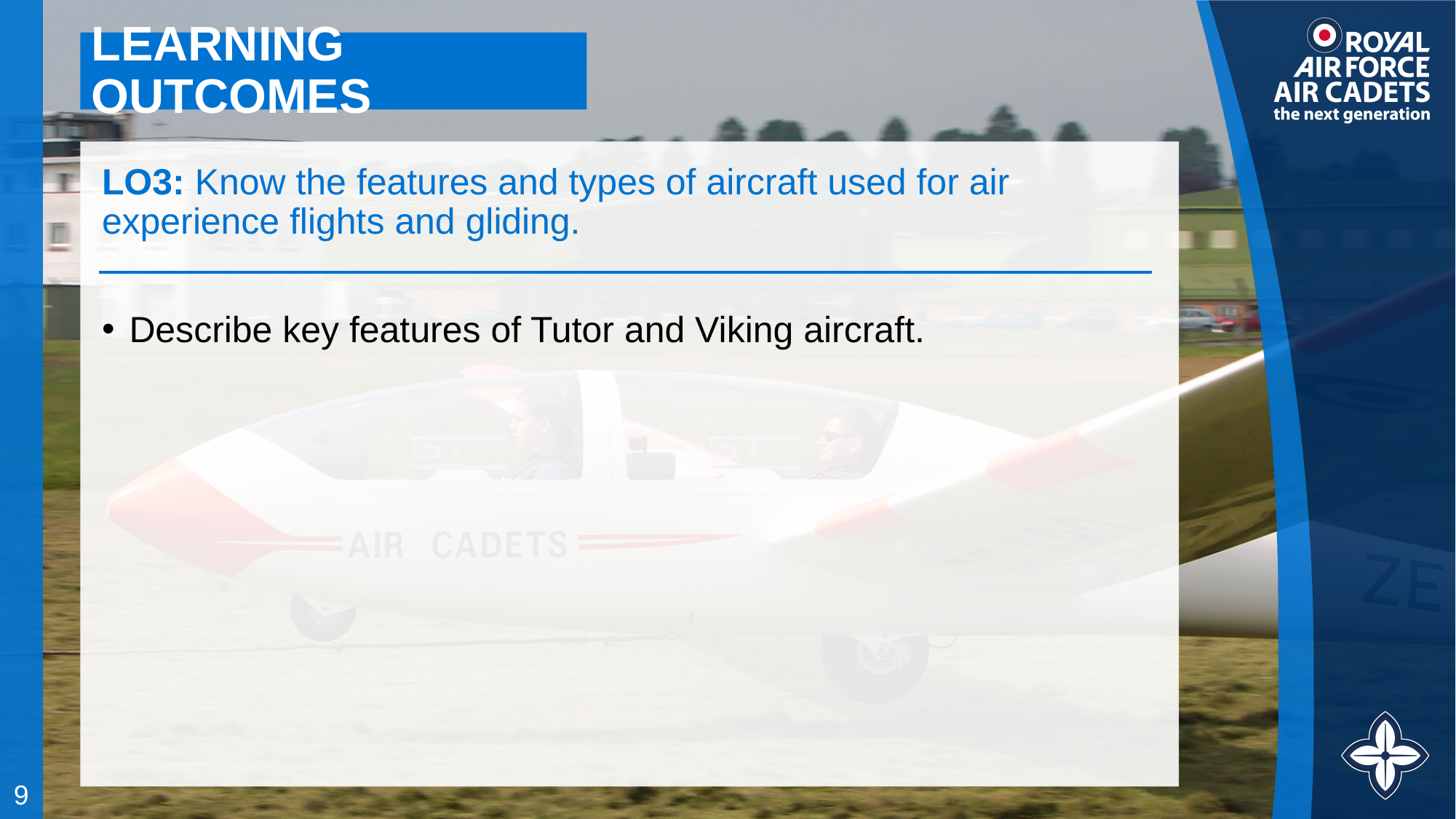

# LEARNING OUTCOMES
LO3: Know the features and types of aircraft used for air experience flights and gliding.

Describe key features of Tutor and Viking aircraft.